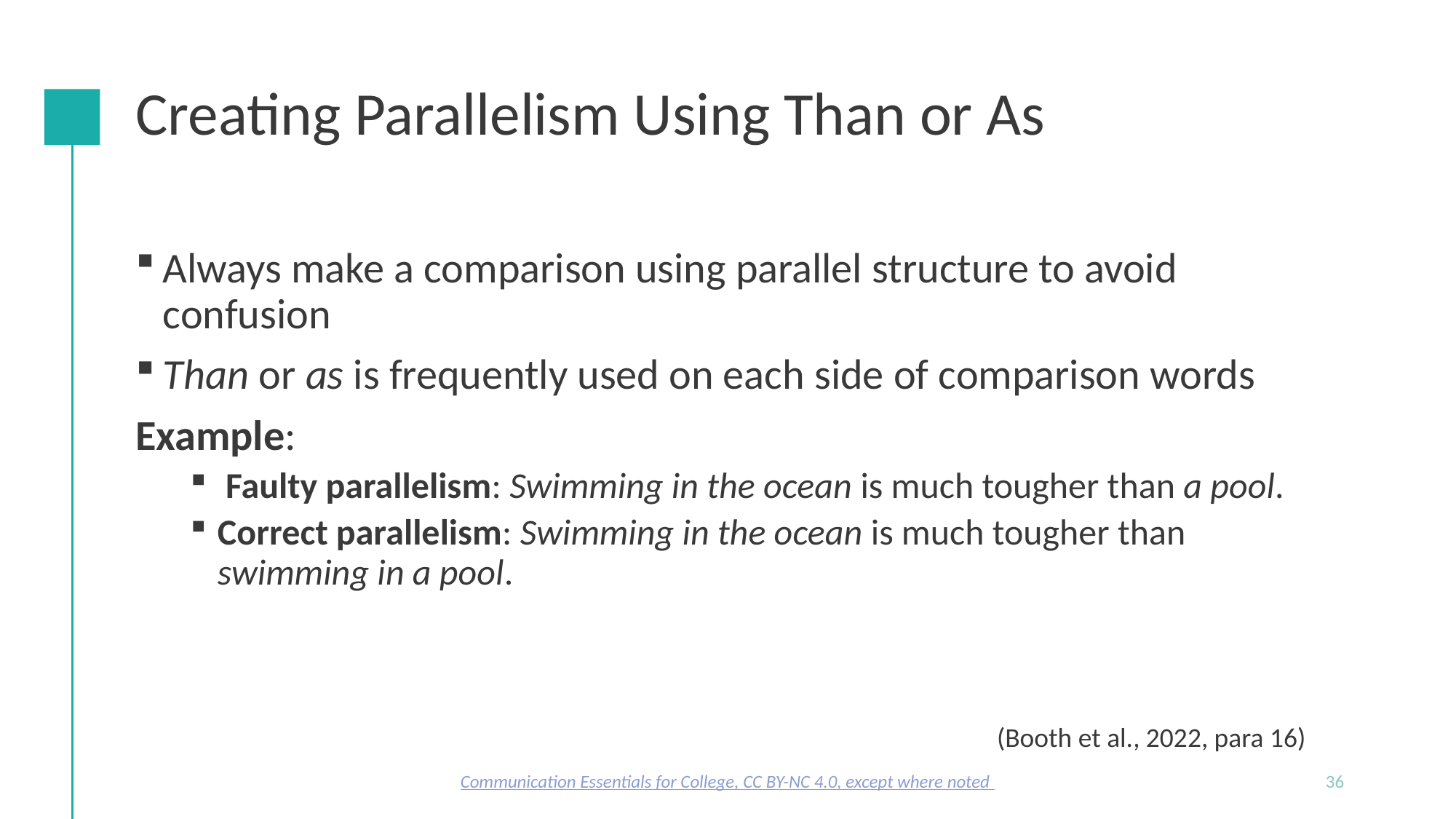

# Creating Parallelism Using Than or As
Always make a comparison using parallel structure to avoid confusion
Than or as is frequently used on each side of comparison words
Example:
 Faulty parallelism: Swimming in the ocean is much tougher than a pool.
Correct parallelism: Swimming in the ocean is much tougher than swimming in a pool.
(Booth et al., 2022, para 16)
Communication Essentials for College, CC BY-NC 4.0, except where noted
36